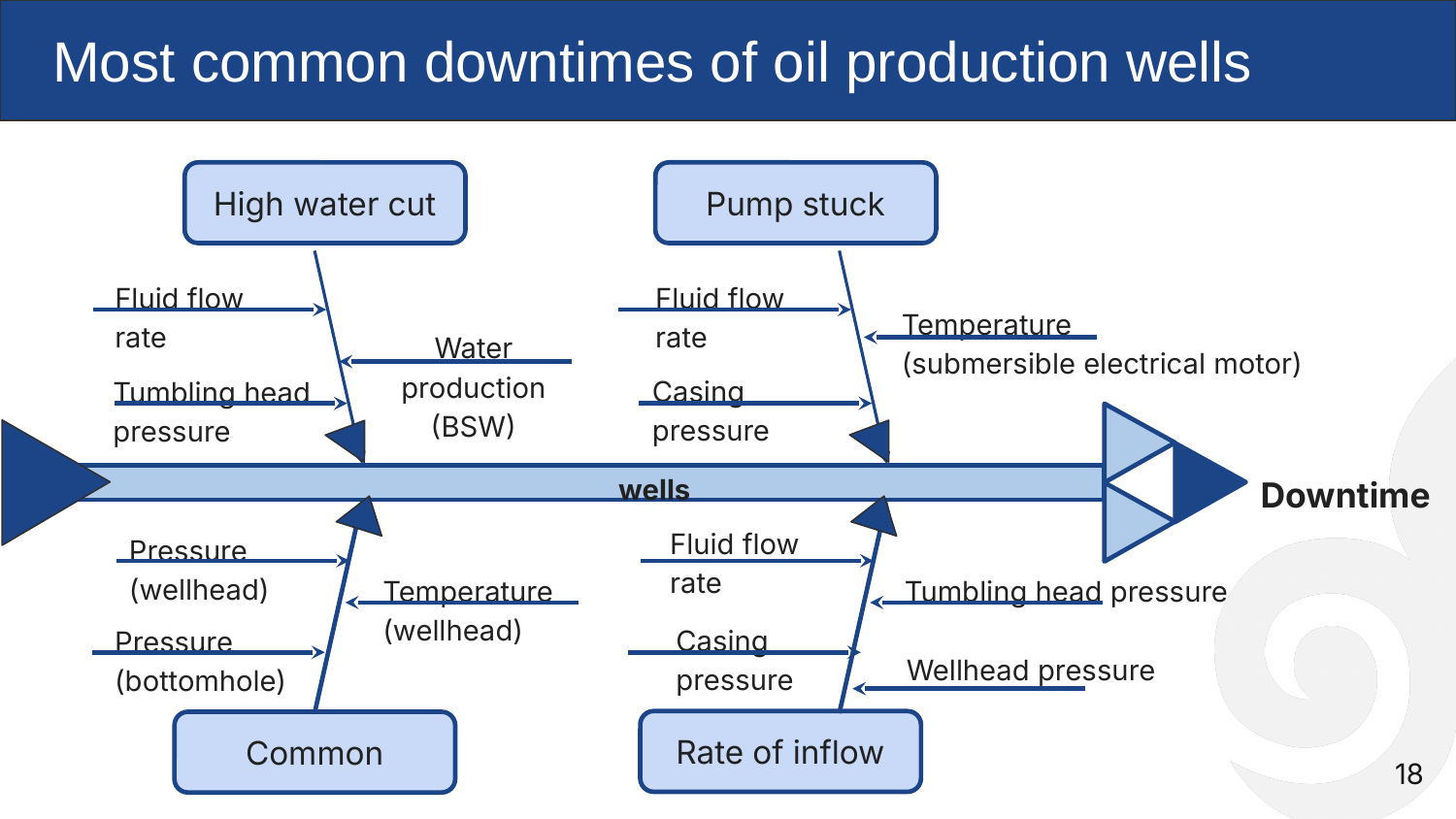

Most common downtimes of oil production wells
#
High water cut
Pump stuck
Fluid flow rate
Fluid flow rate
Temperature
(submersible electrical motor)
Water production (BSW)
Casing pressure
Tumbling head pressure

wells
Downtime

Fluid flow rate
Pressure (wellhead)
Tumbling head pressure
Temperature (wellhead)
Casing pressure
Pressure (bottomhole)
Wellhead pressure
Rate of inflow
Common
18